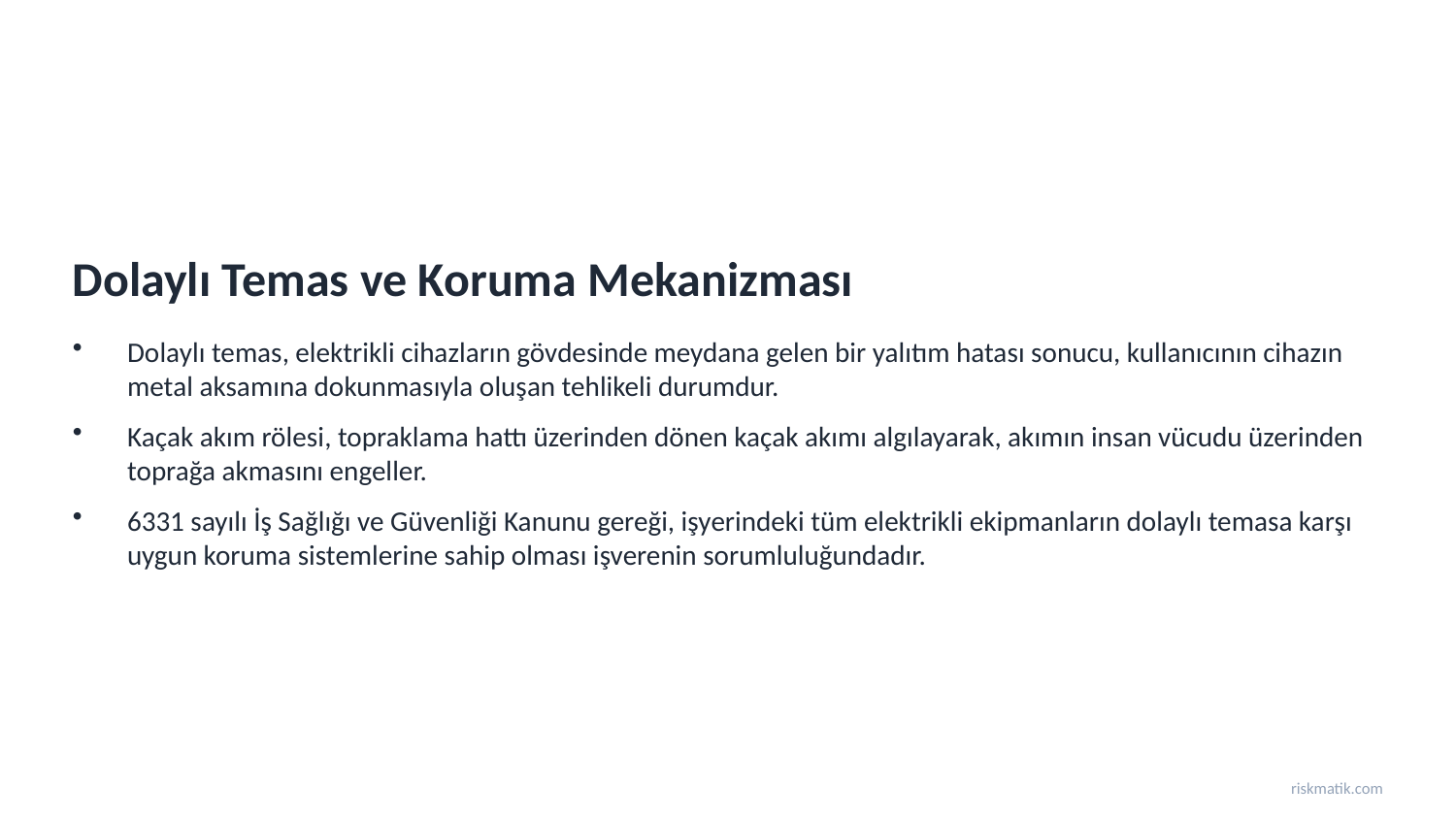

Dolaylı Temas ve Koruma Mekanizması
Dolaylı temas, elektrikli cihazların gövdesinde meydana gelen bir yalıtım hatası sonucu, kullanıcının cihazın metal aksamına dokunmasıyla oluşan tehlikeli durumdur.
Kaçak akım rölesi, topraklama hattı üzerinden dönen kaçak akımı algılayarak, akımın insan vücudu üzerinden toprağa akmasını engeller.
6331 sayılı İş Sağlığı ve Güvenliği Kanunu gereği, işyerindeki tüm elektrikli ekipmanların dolaylı temasa karşı uygun koruma sistemlerine sahip olması işverenin sorumluluğundadır.
riskmatik.com